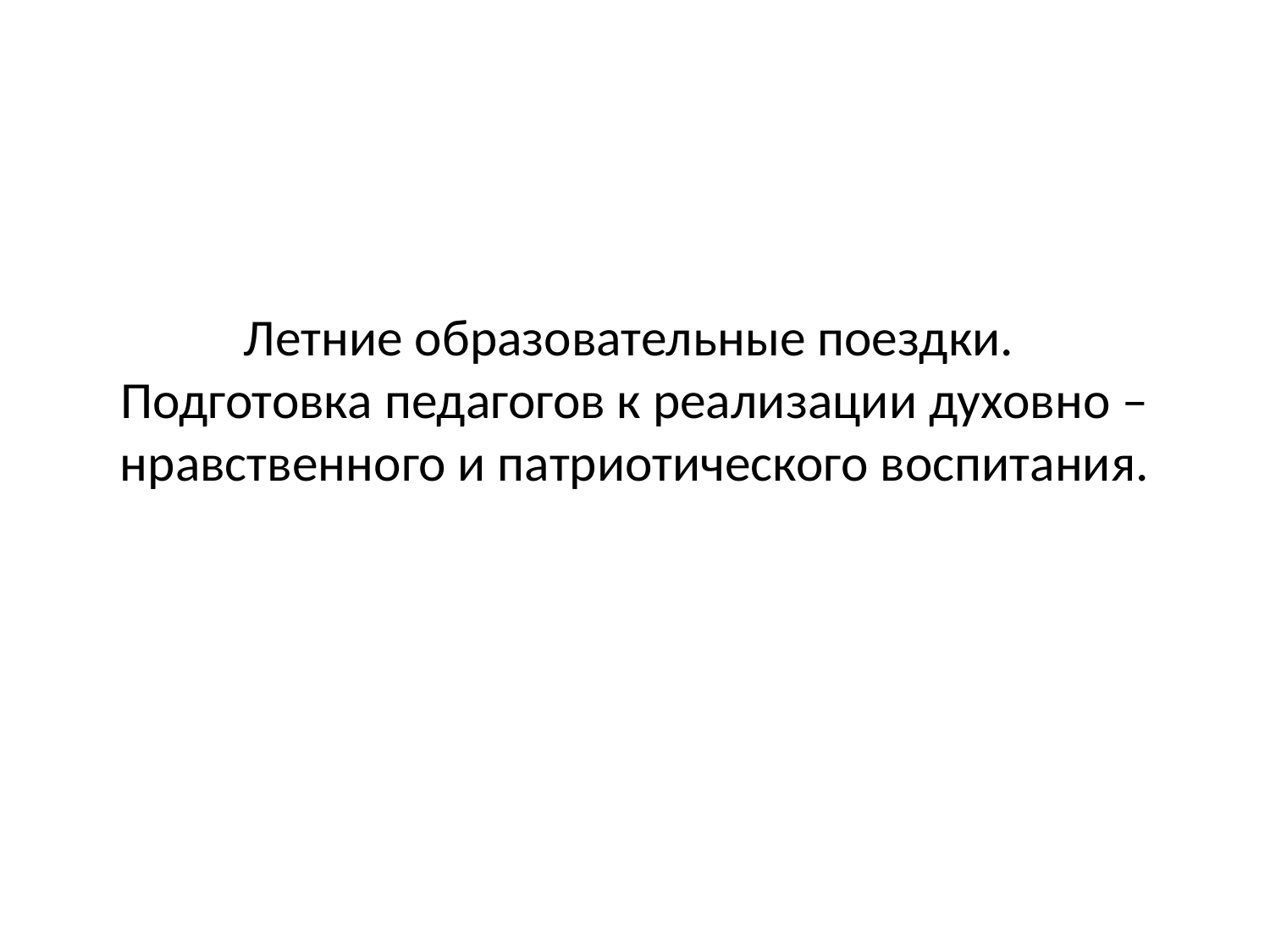

# Летние образовательные поездки. Подготовка педагогов к реализации духовно – нравственного и патриотического воспитания.